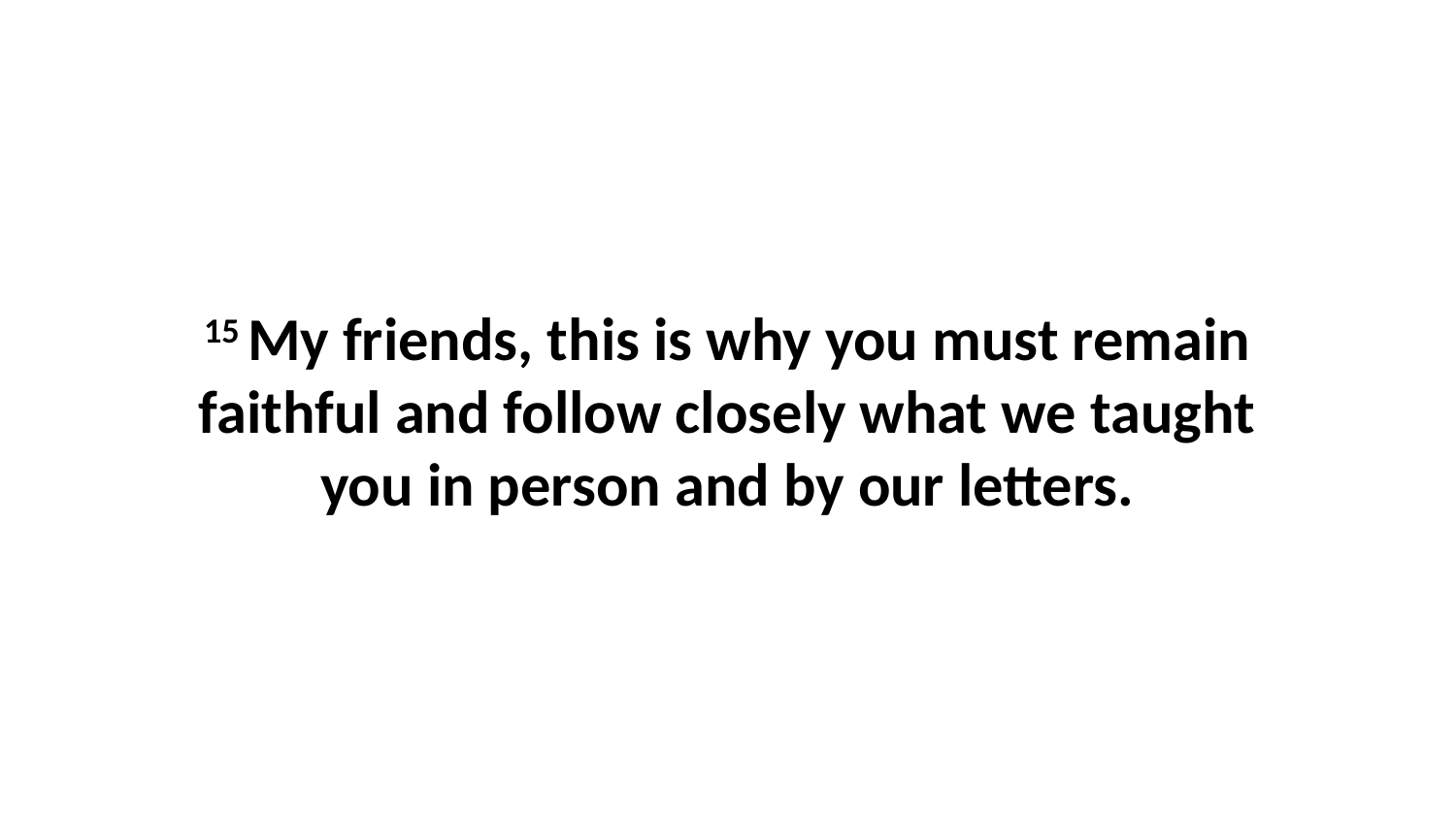

15 My friends, this is why you must remain faithful and follow closely what we taught you in person and by our letters.